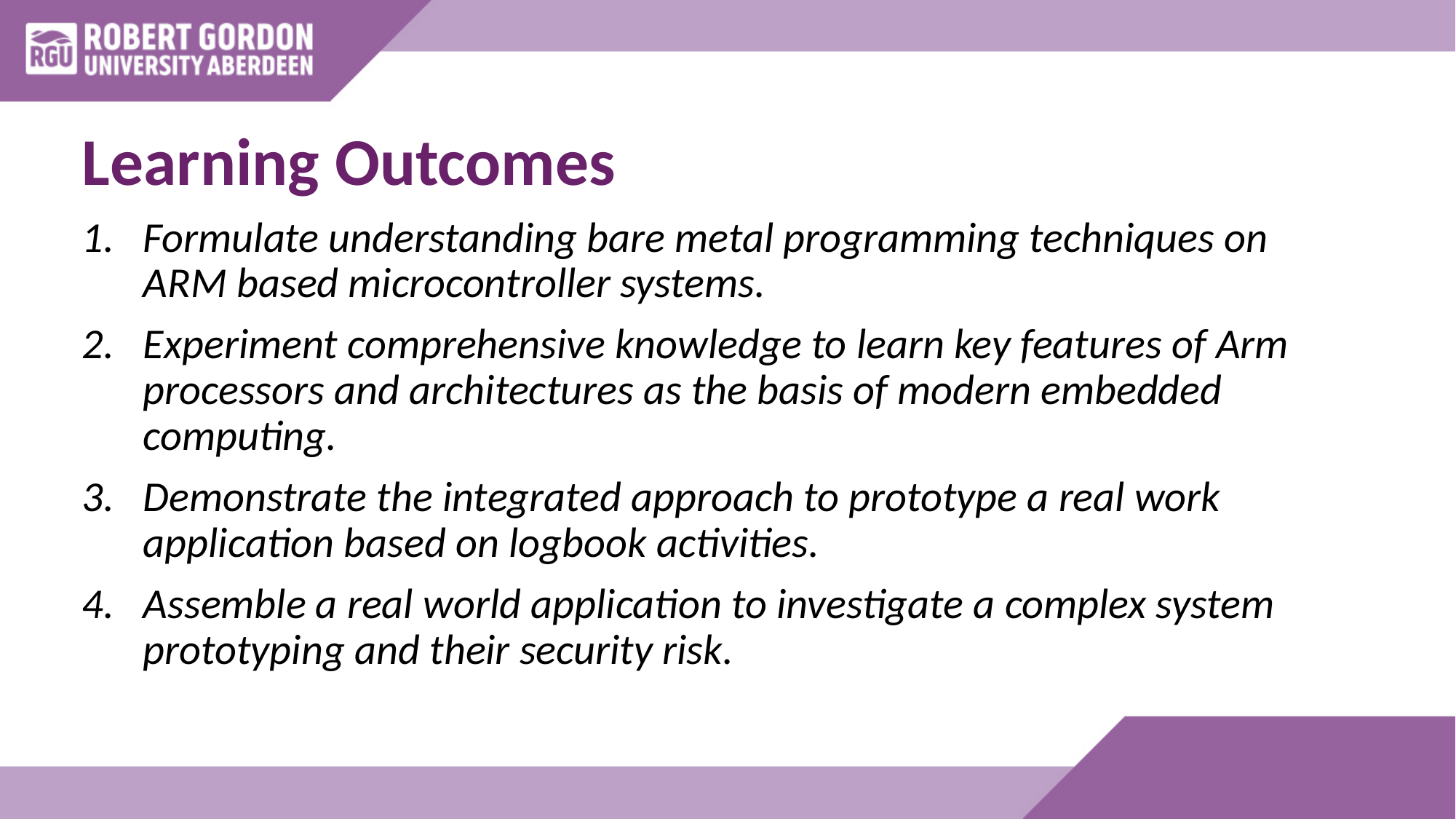

# Learning Outcomes
Formulate understanding bare metal programming techniques on ARM based microcontroller systems.
Experiment comprehensive knowledge to learn key features of Arm processors and architectures as the basis of modern embedded computing.
Demonstrate the integrated approach to prototype a real work application based on logbook activities.
Assemble a real world application to investigate a complex system prototyping and their security risk.